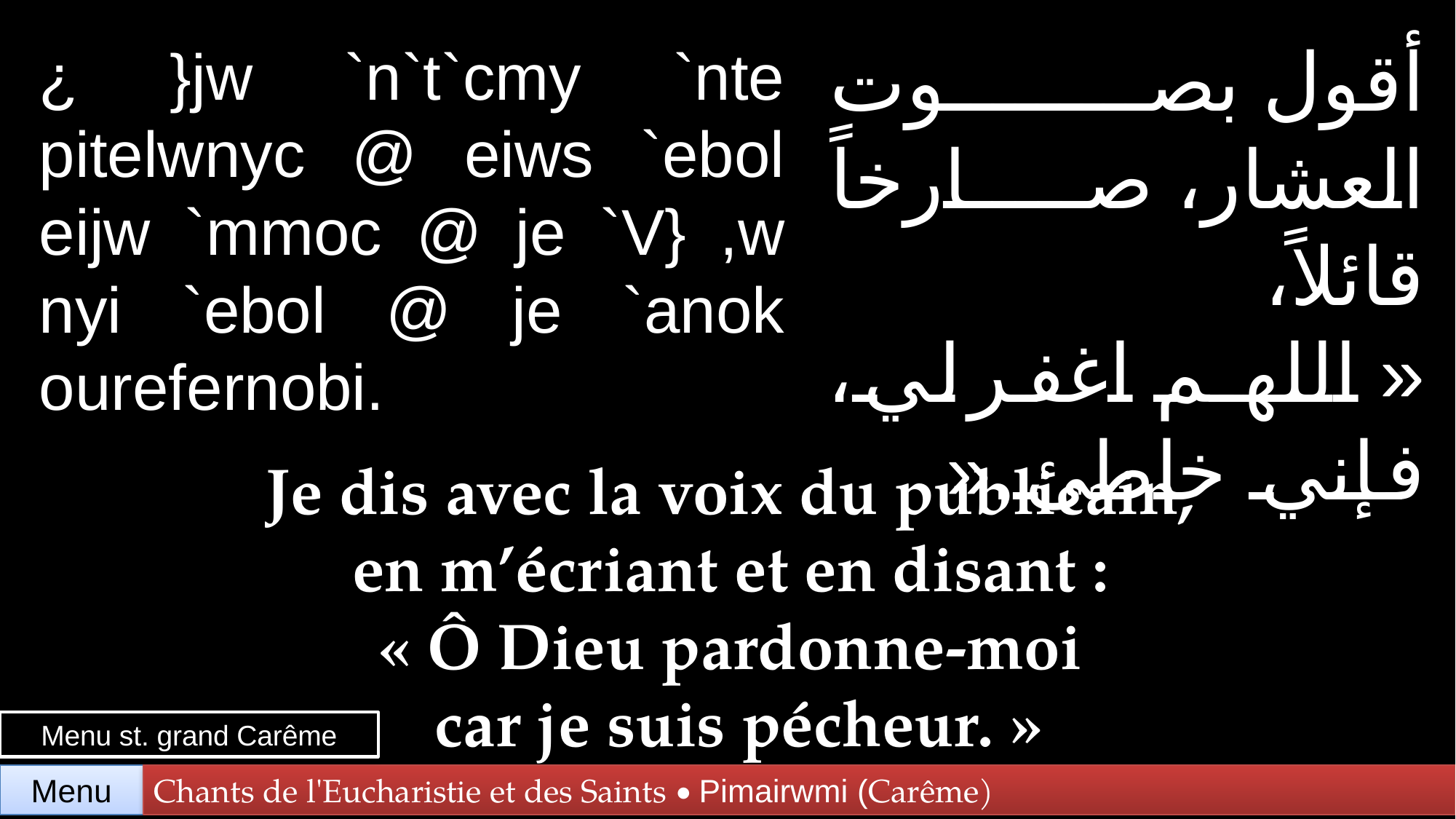

أقول بصوت العشار، صارخاً قائلاً،
« اللهم اغفر لي، فإني خاطئ.«
¿ }jw `n`t`cmy `nte pitelwnyc @ eiws `ebol eijw `mmoc @ je `V} ,w nyi `ebol @ je `anok ourefernobi.
Je dis avec la voix du publicain,
en m’écriant et en disant :
« Ô Dieu pardonne-moi
car je suis pécheur. »
Menu st. grand Carême
Chants de l'Eucharistie et des Saints • Pimairwmi (Carême)
Menu